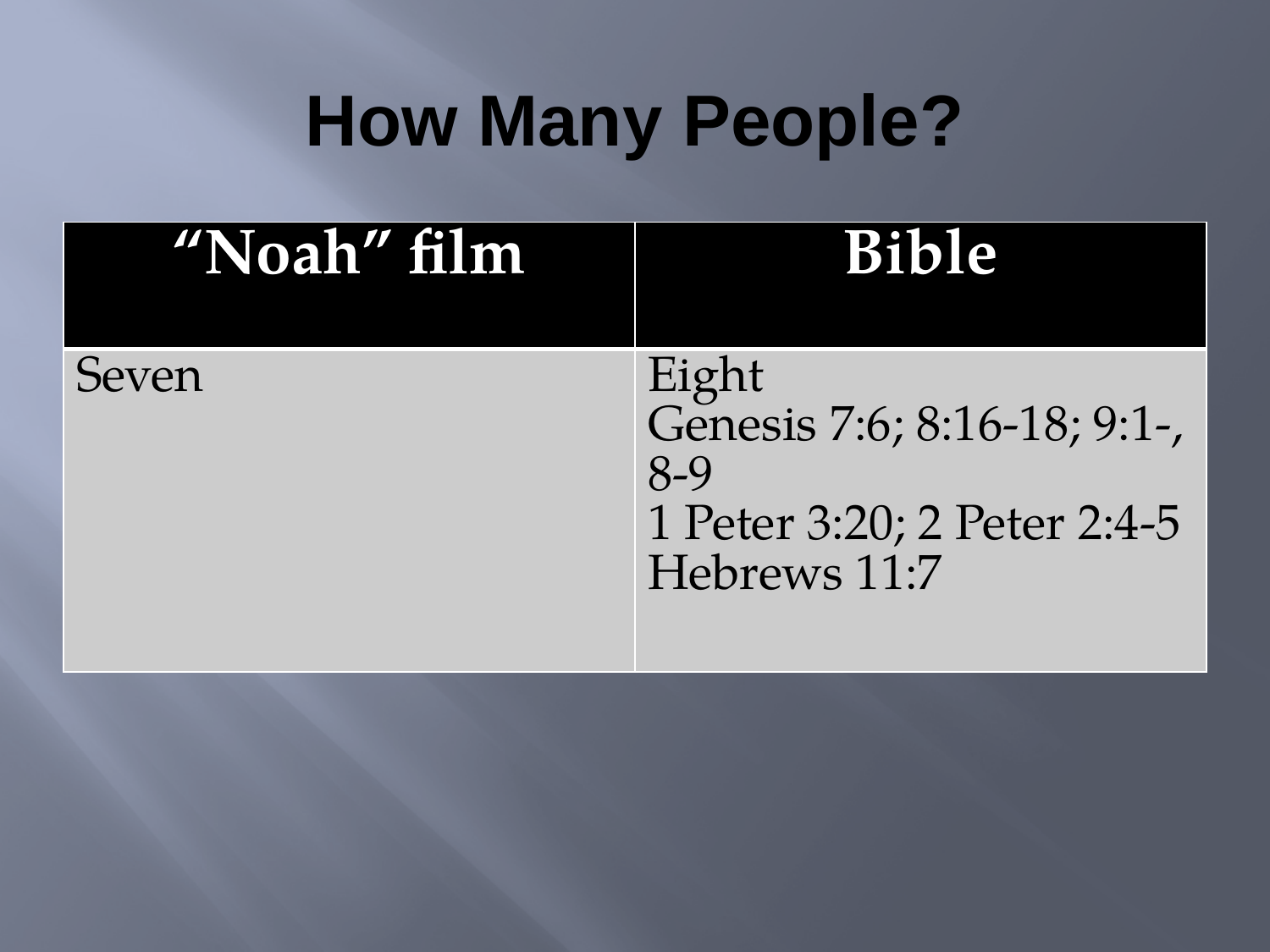

# How Many People?
| “Noah” film | Bible |
| --- | --- |
| Seven | Eight Genesis 7:6; 8:16-18; 9:1-, 8-9 1 Peter 3:20; 2 Peter 2:4-5 Hebrews 11:7 |